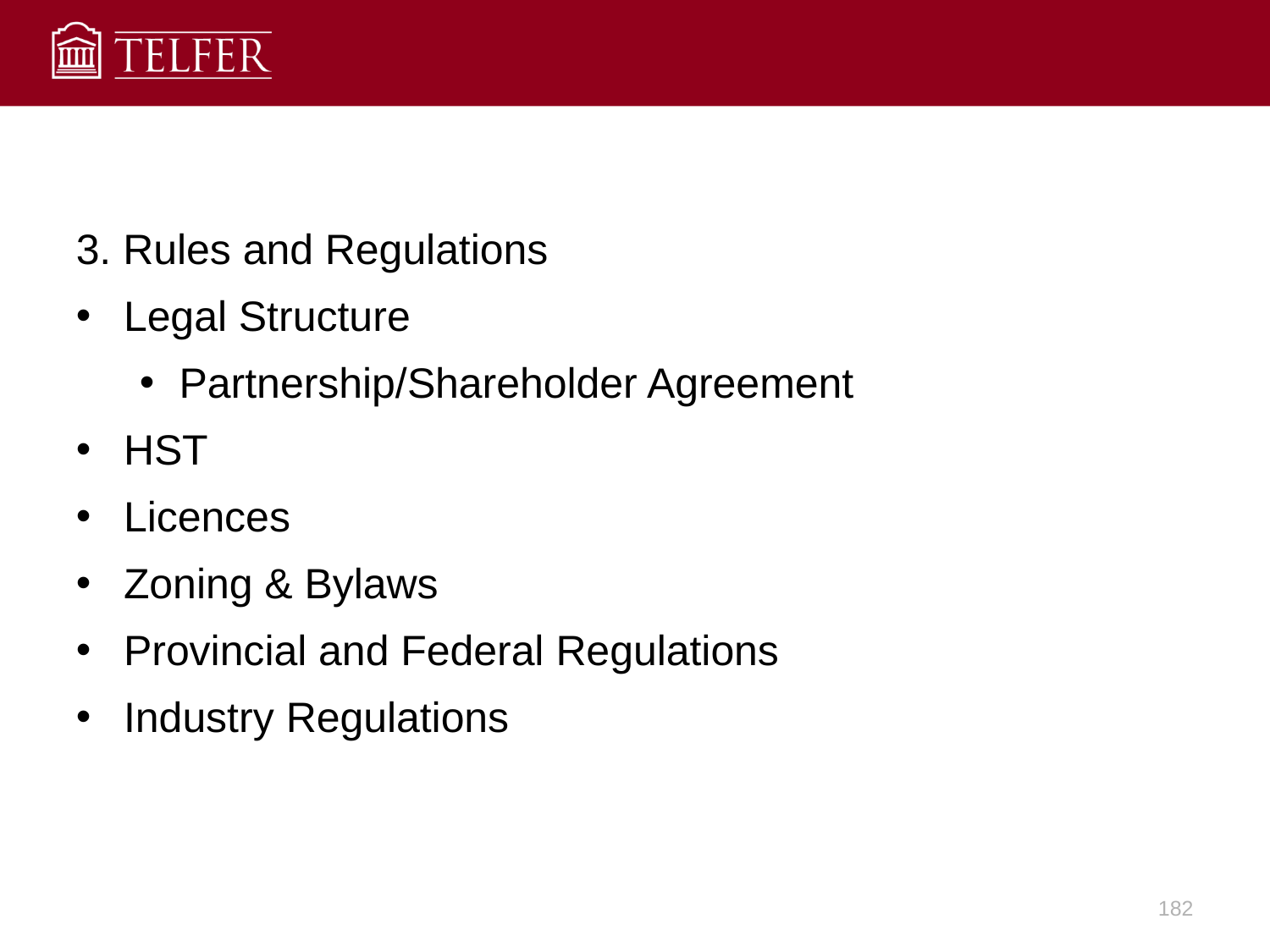

#
3. Rules and Regulations
Legal Structure
Partnership/Shareholder Agreement
HST
Licences
Zoning & Bylaws
Provincial and Federal Regulations
Industry Regulations

182